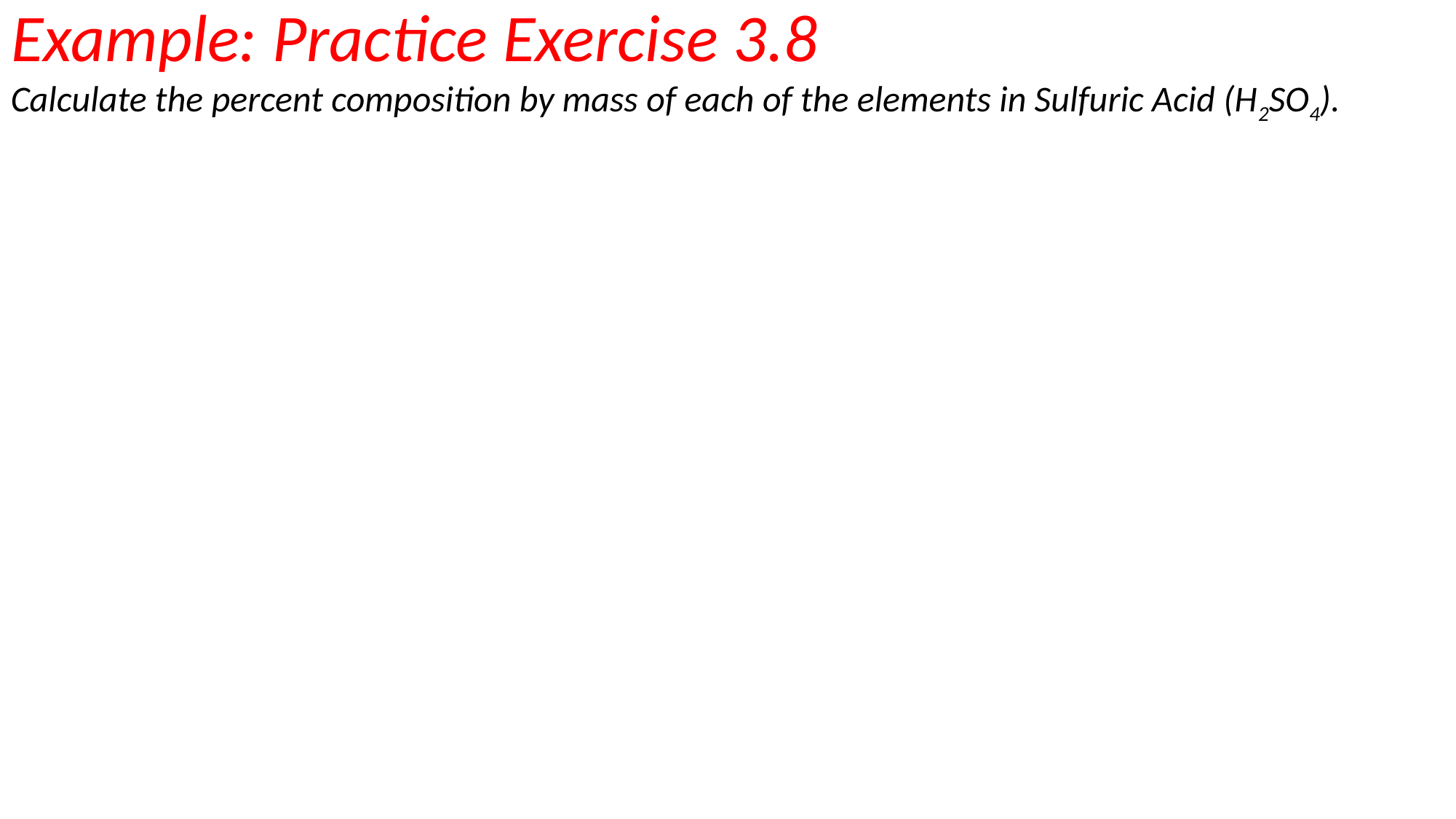

Example: Practice Exercise 3.8
Calculate the percent composition by mass of each of the elements in Sulfuric Acid (H2SO4).